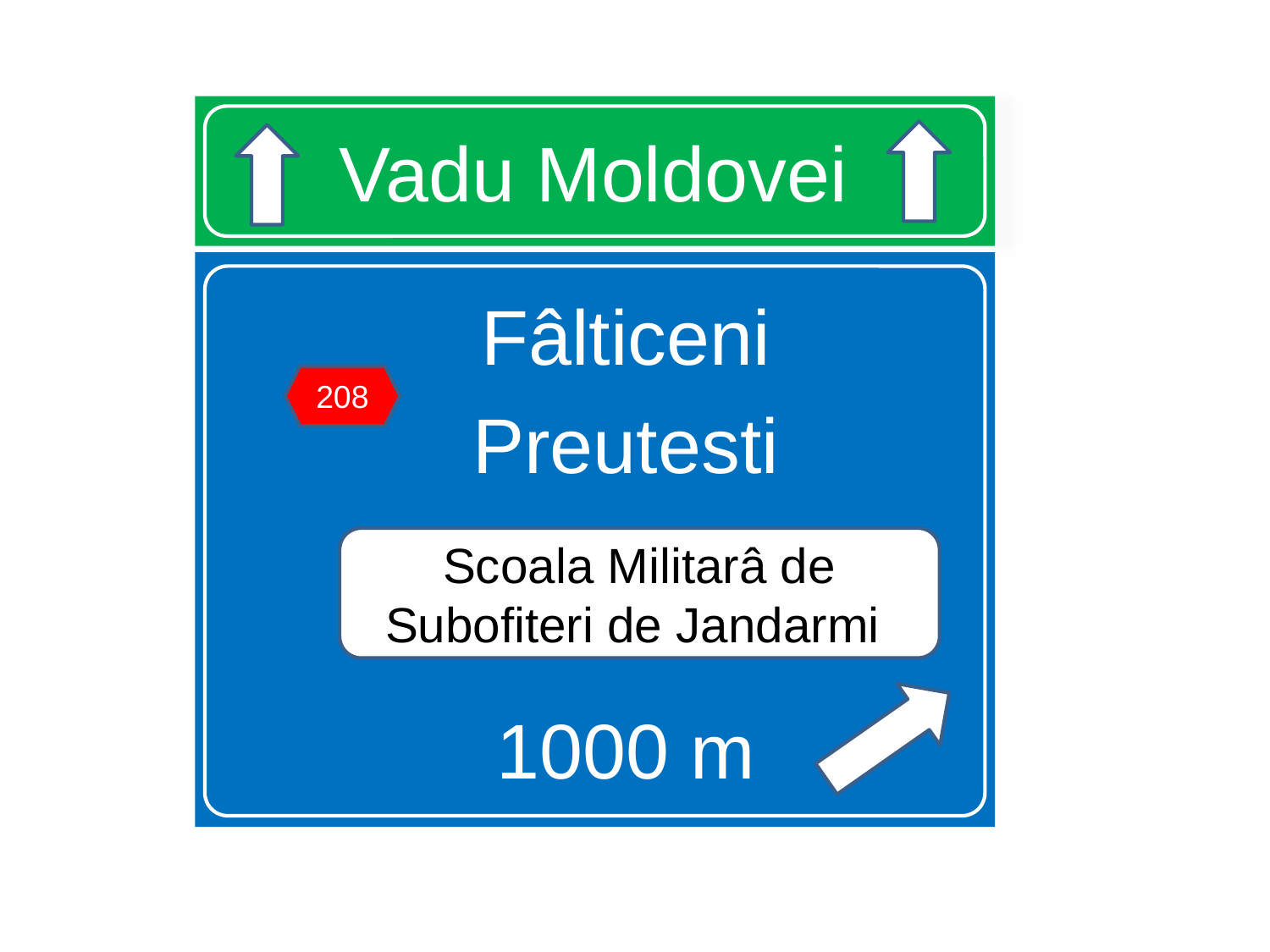

# Vadu Moldovei

Fâlticeni
Preutesti

Scoala Militara

1000 m

208
Scoala Militarâ de
Subofiteri de Jandarmi